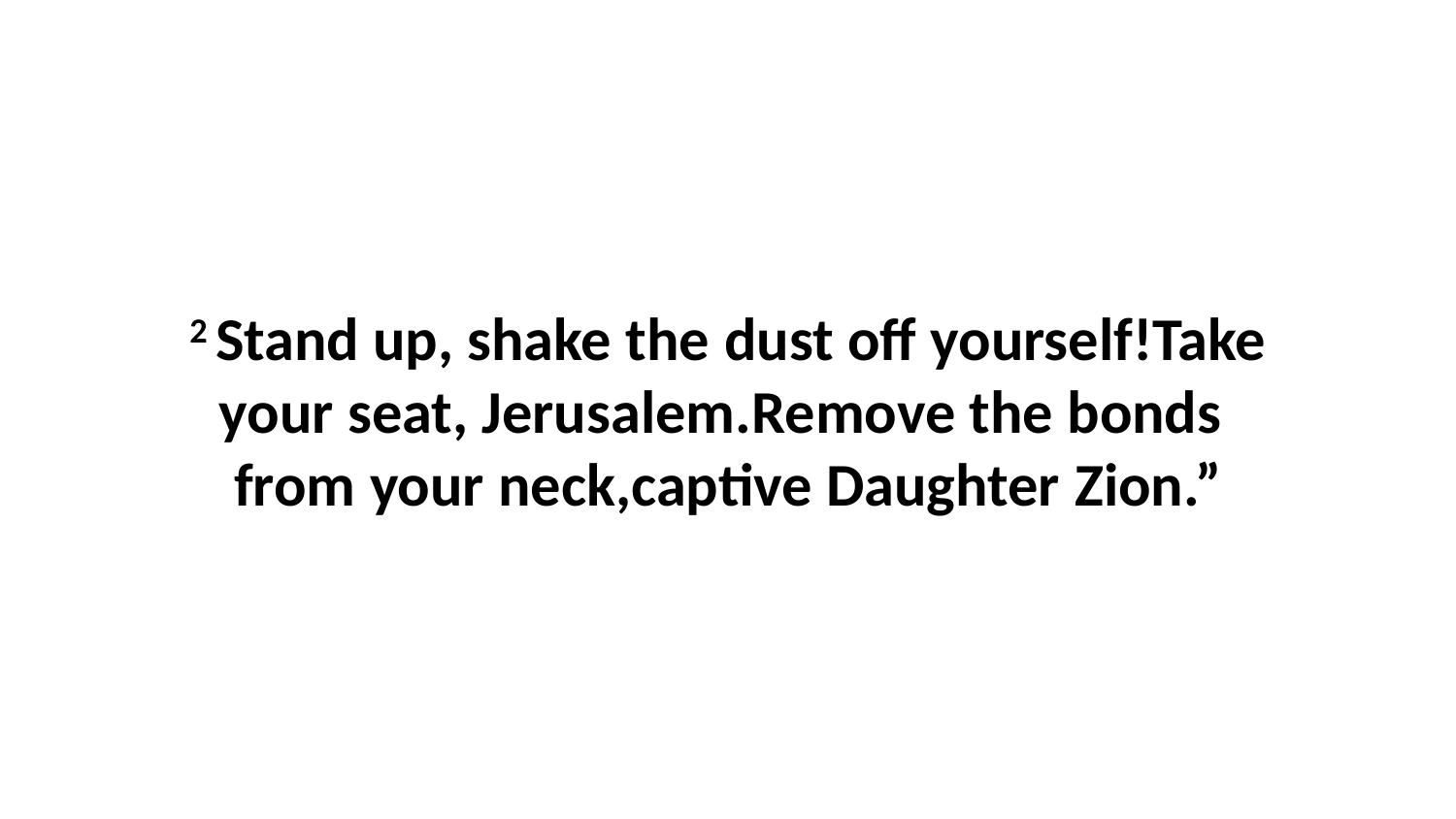

2 Stand up, shake the dust off yourself!Take your seat, Jerusalem.Remove the bonds  from your neck,captive Daughter Zion.”